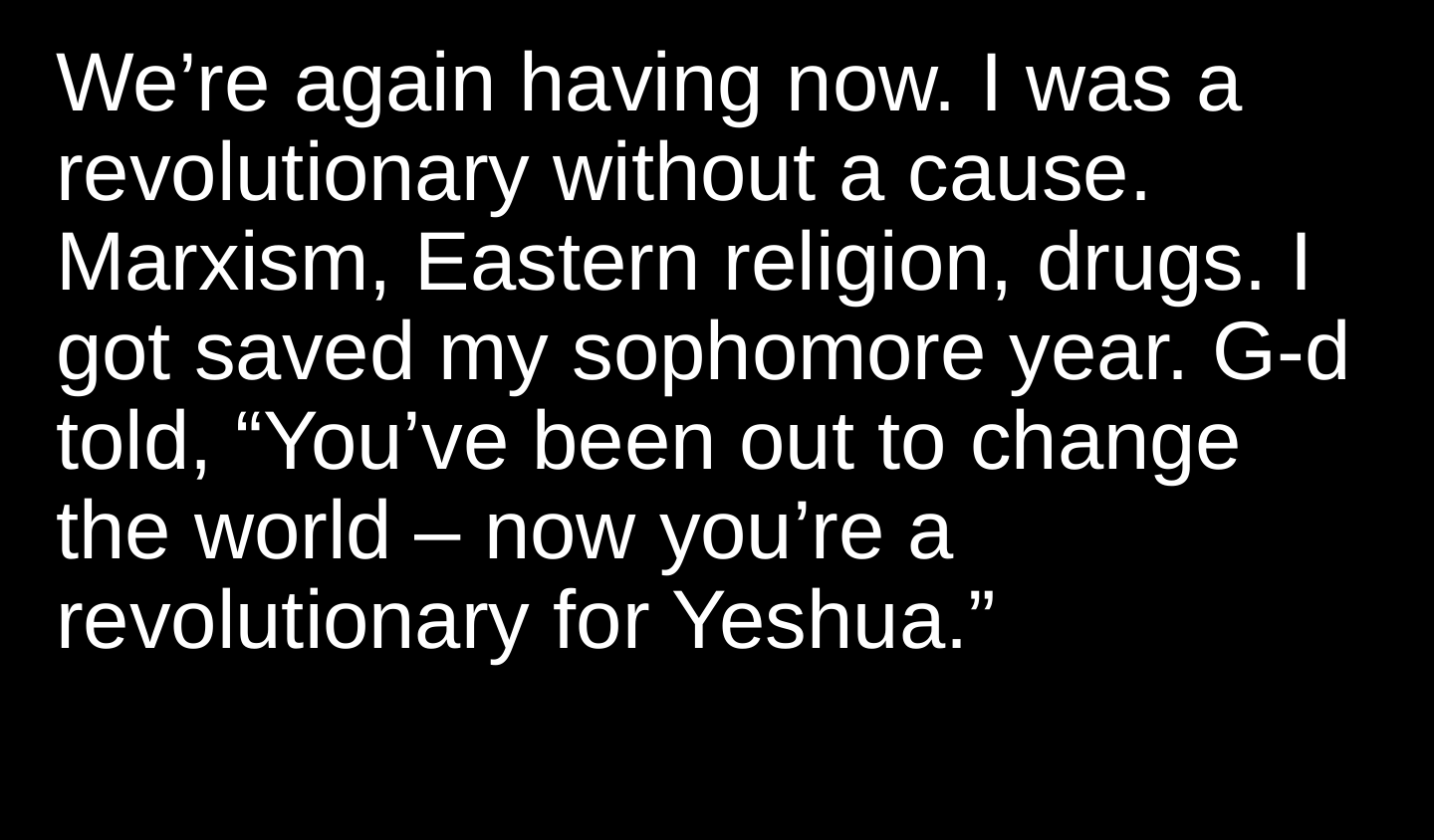

We’re again having now. I was a revolutionary without a cause. Marxism, Eastern religion, drugs. I got saved my sophomore year. G-d told, “You’ve been out to change the world – now you’re a revolutionary for Yeshua.”